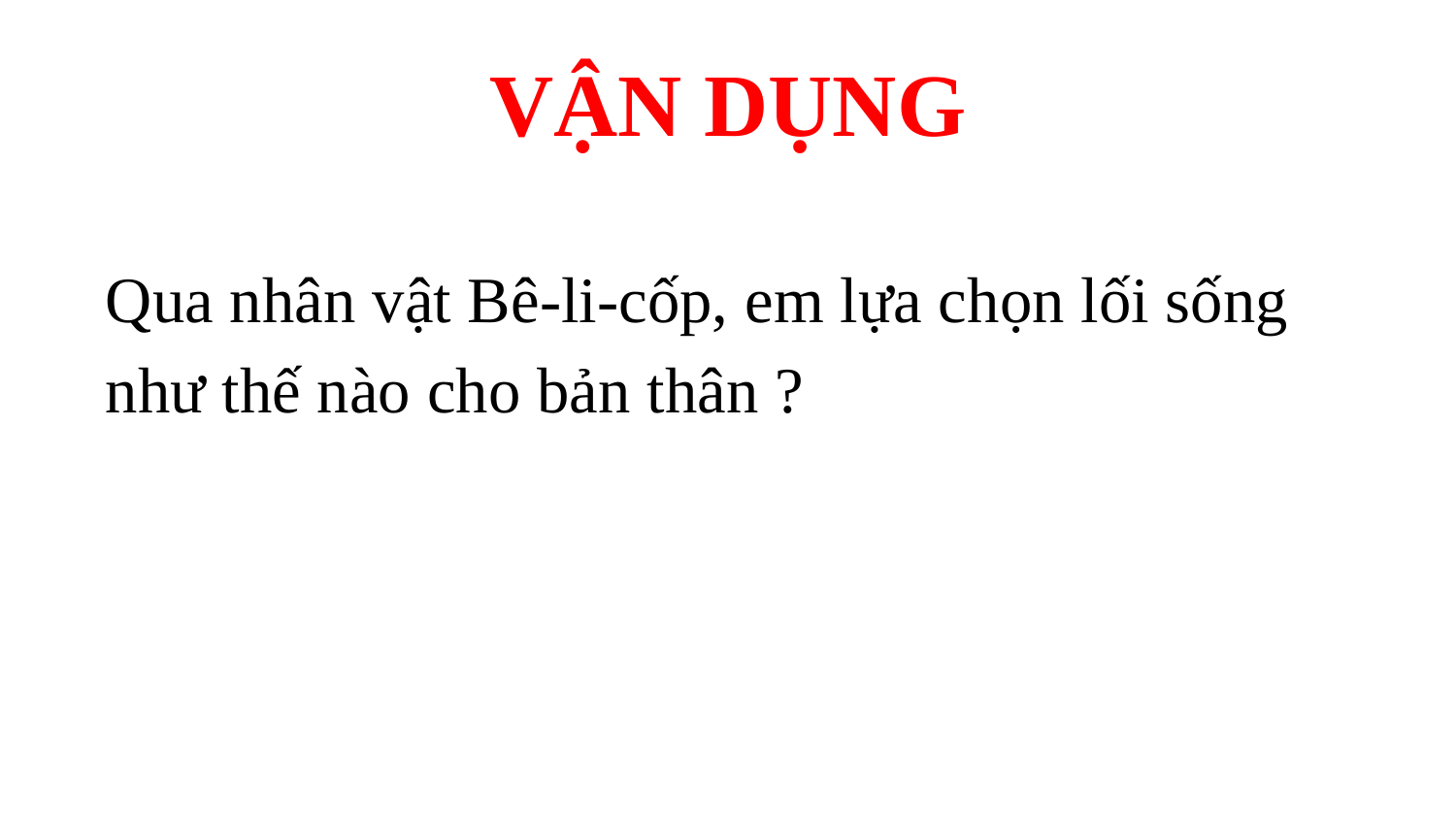

# VẬN DỤNG
Qua nhân vật Bê-li-cốp, em lựa chọn lối sống như thế nào cho bản thân ?